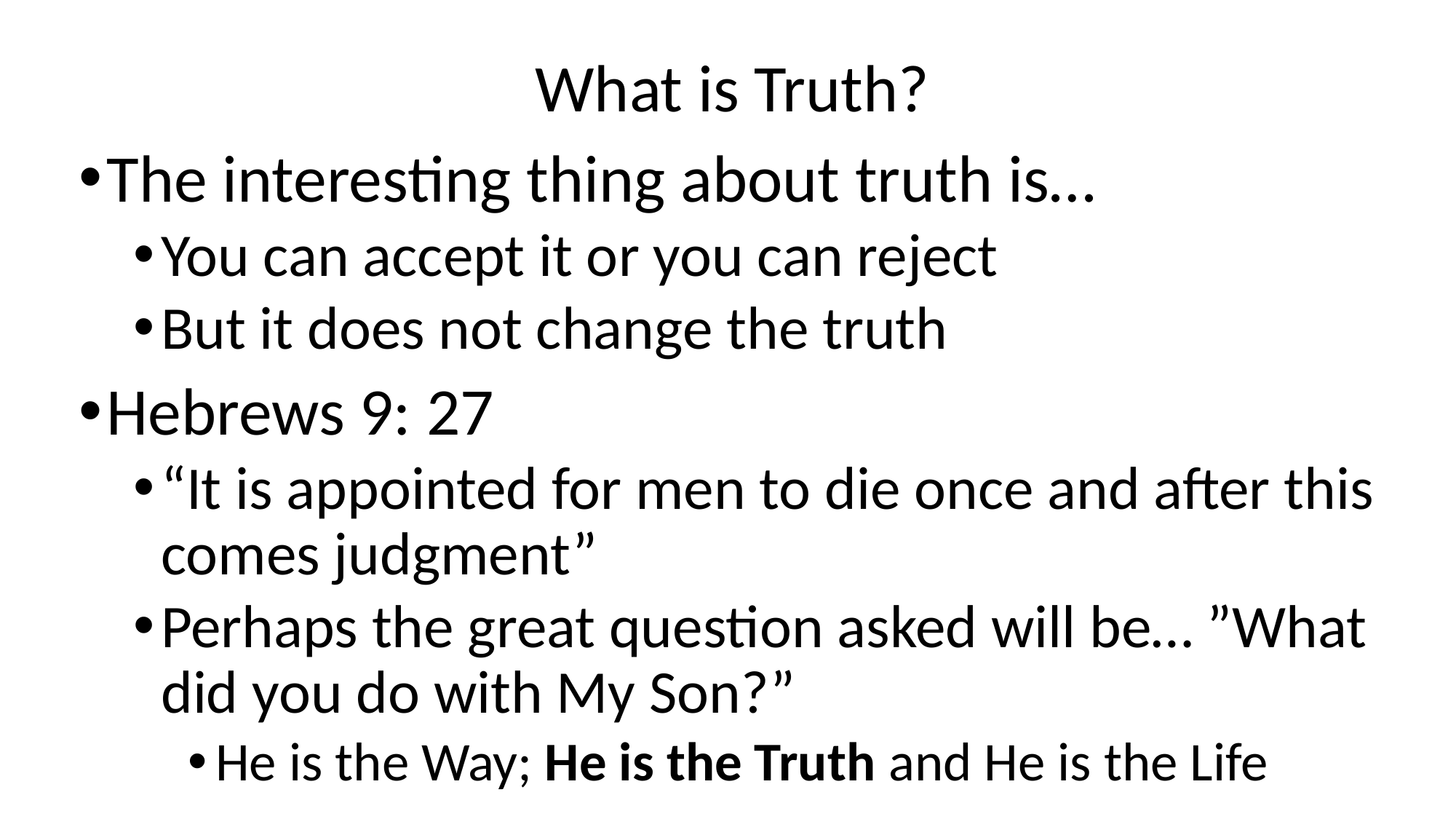

# What is Truth?
The interesting thing about truth is…
You can accept it or you can reject
But it does not change the truth
Hebrews 9: 27
“It is appointed for men to die once and after this comes judgment”
Perhaps the great question asked will be… ”What did you do with My Son?”
He is the Way; He is the Truth and He is the Life